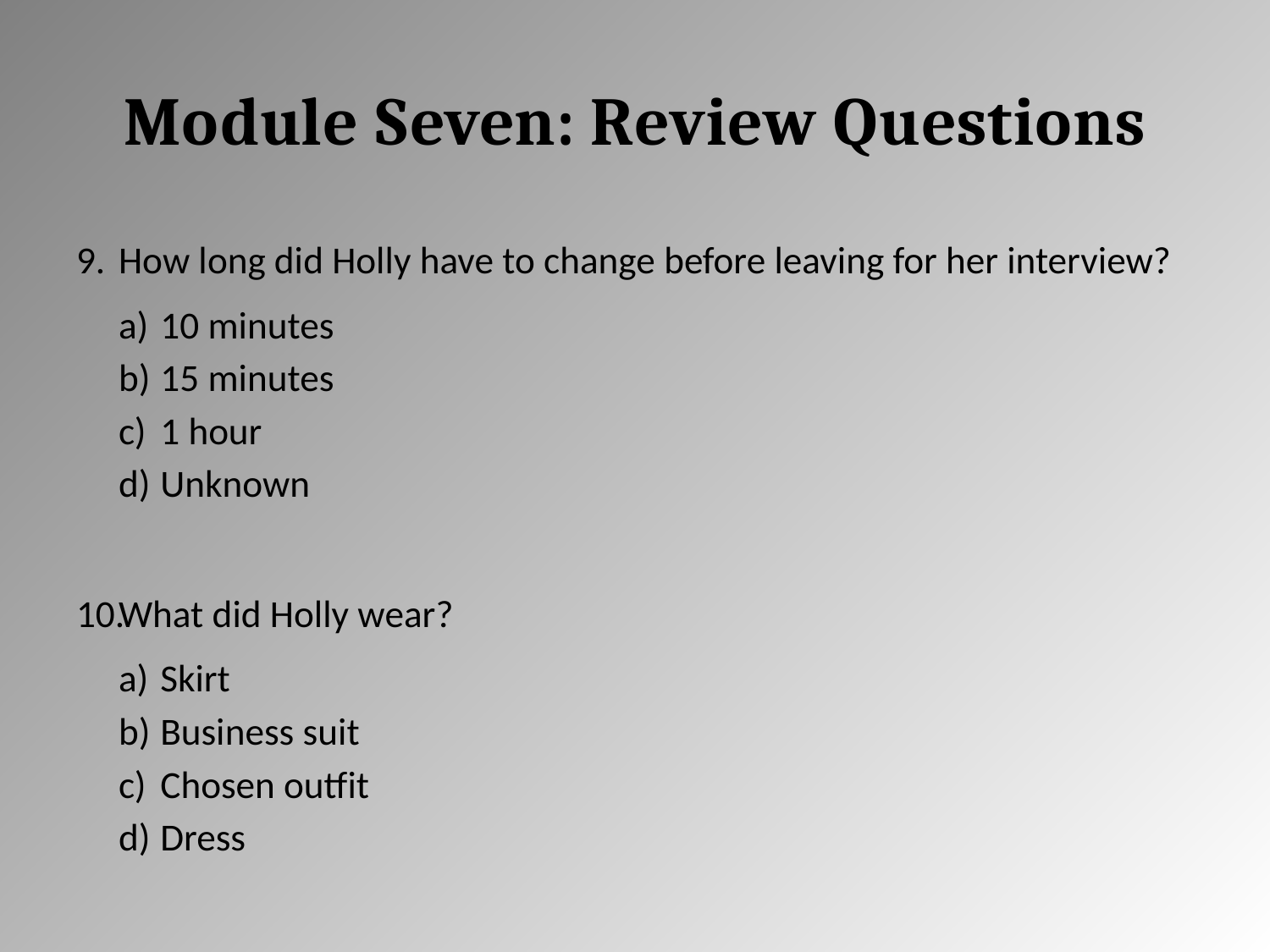

# Module Seven: Review Questions
How long did Holly have to change before leaving for her interview?
10 minutes
15 minutes
1 hour
Unknown

What did Holly wear?
Skirt
Business suit
Chosen outfit
Dress